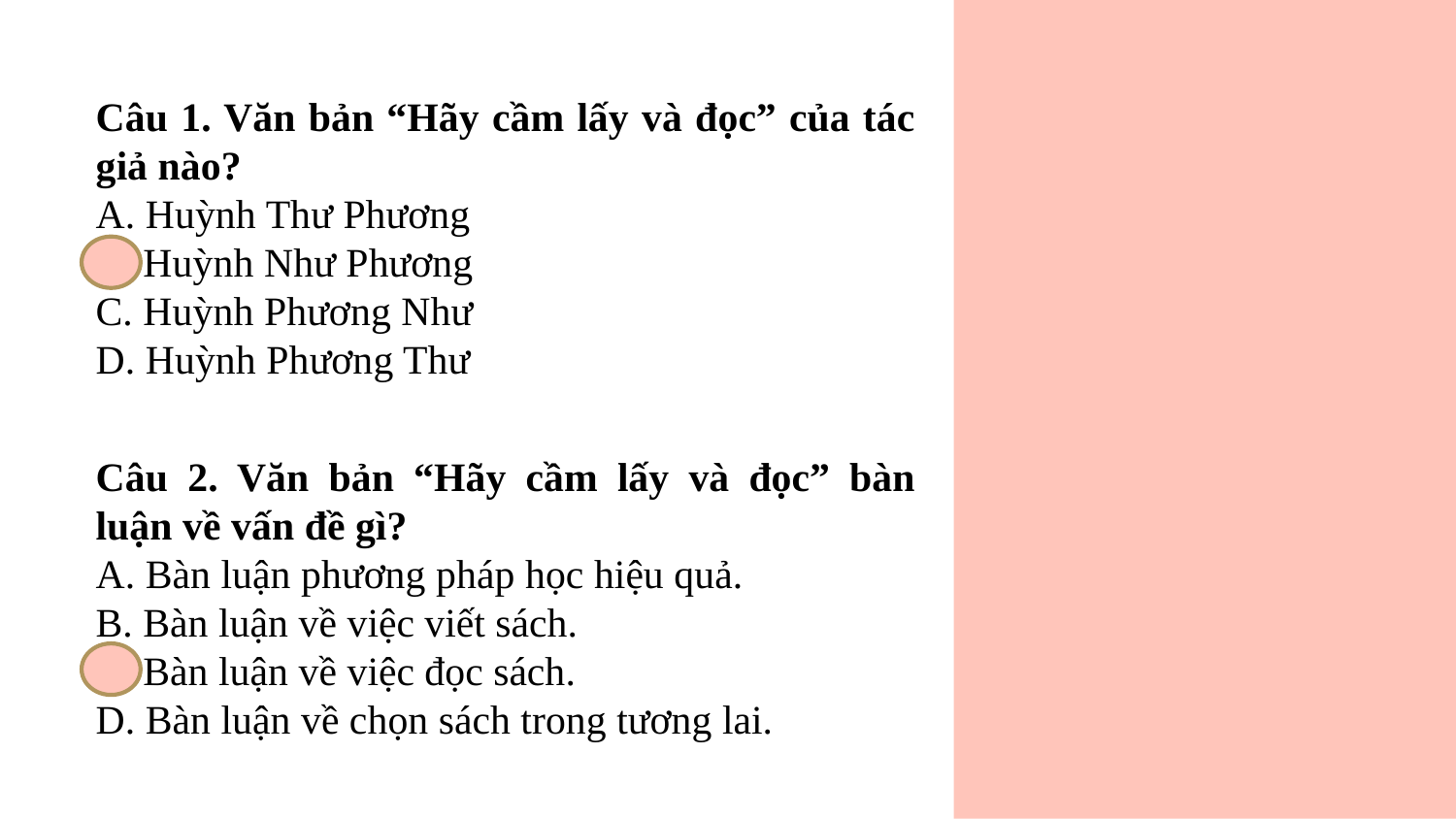

Câu 1. Văn bản “Hãy cầm lấy và đọc” của tác giả nào?
A. Huỳnh Thư Phương
B. Huỳnh Như Phương
C. Huỳnh Phương Như
D. Huỳnh Phương Thư

Câu 2. Văn bản “Hãy cầm lấy và đọc” bàn luận về vấn đề gì?
A. Bàn luận phương pháp học hiệu quả.
B. Bàn luận về việc viết sách.
C. Bàn luận về việc đọc sách.
D. Bàn luận về chọn sách trong tương lai.